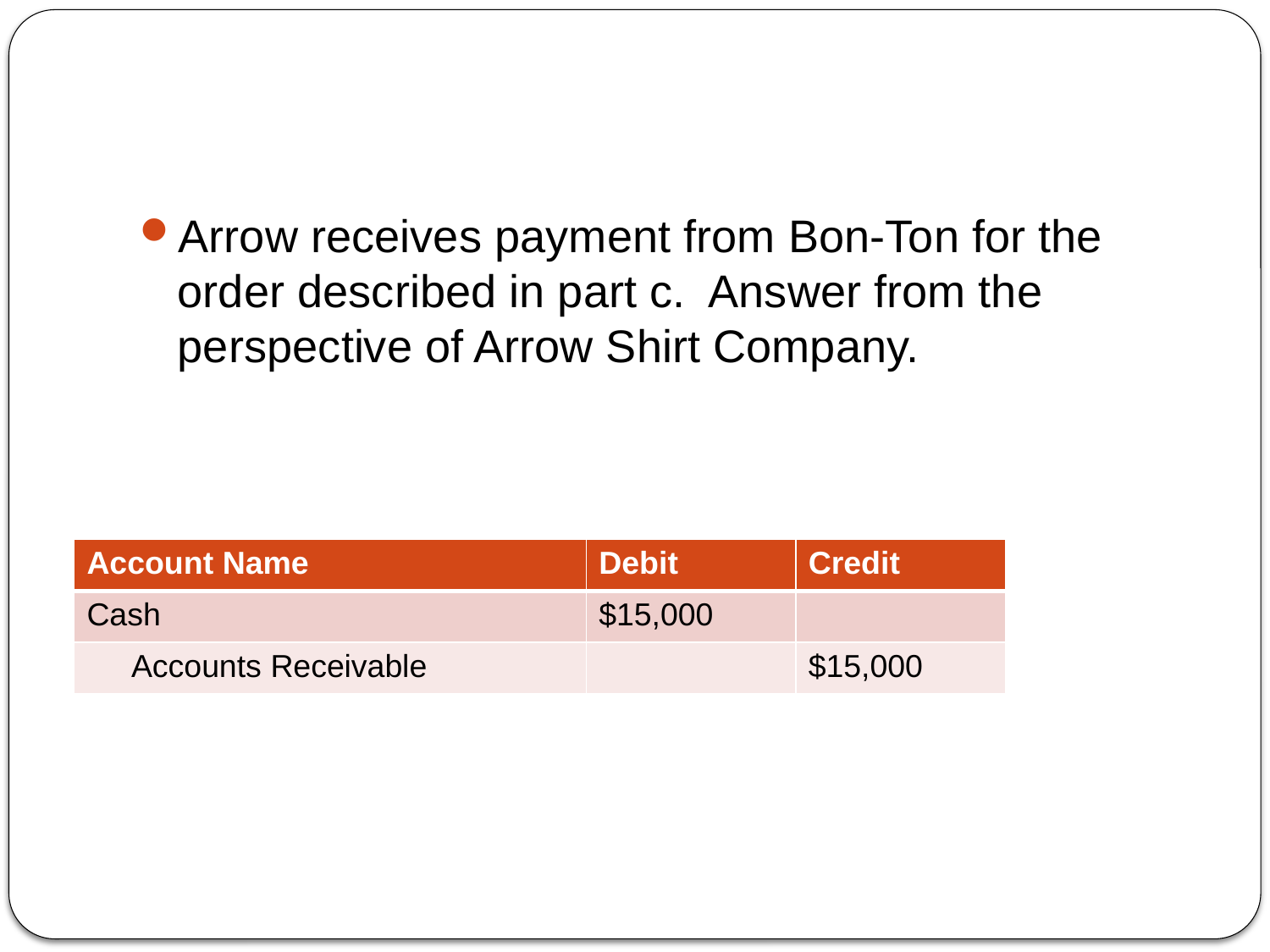

#
Arrow receives payment from Bon-Ton for the order described in part c.  Answer from the perspective of Arrow Shirt Company.

| Account Name | Debit | Credit |
| --- | --- | --- |
| Cash | $15,000 |  |
| Accounts Receivable |  | $15,000 |